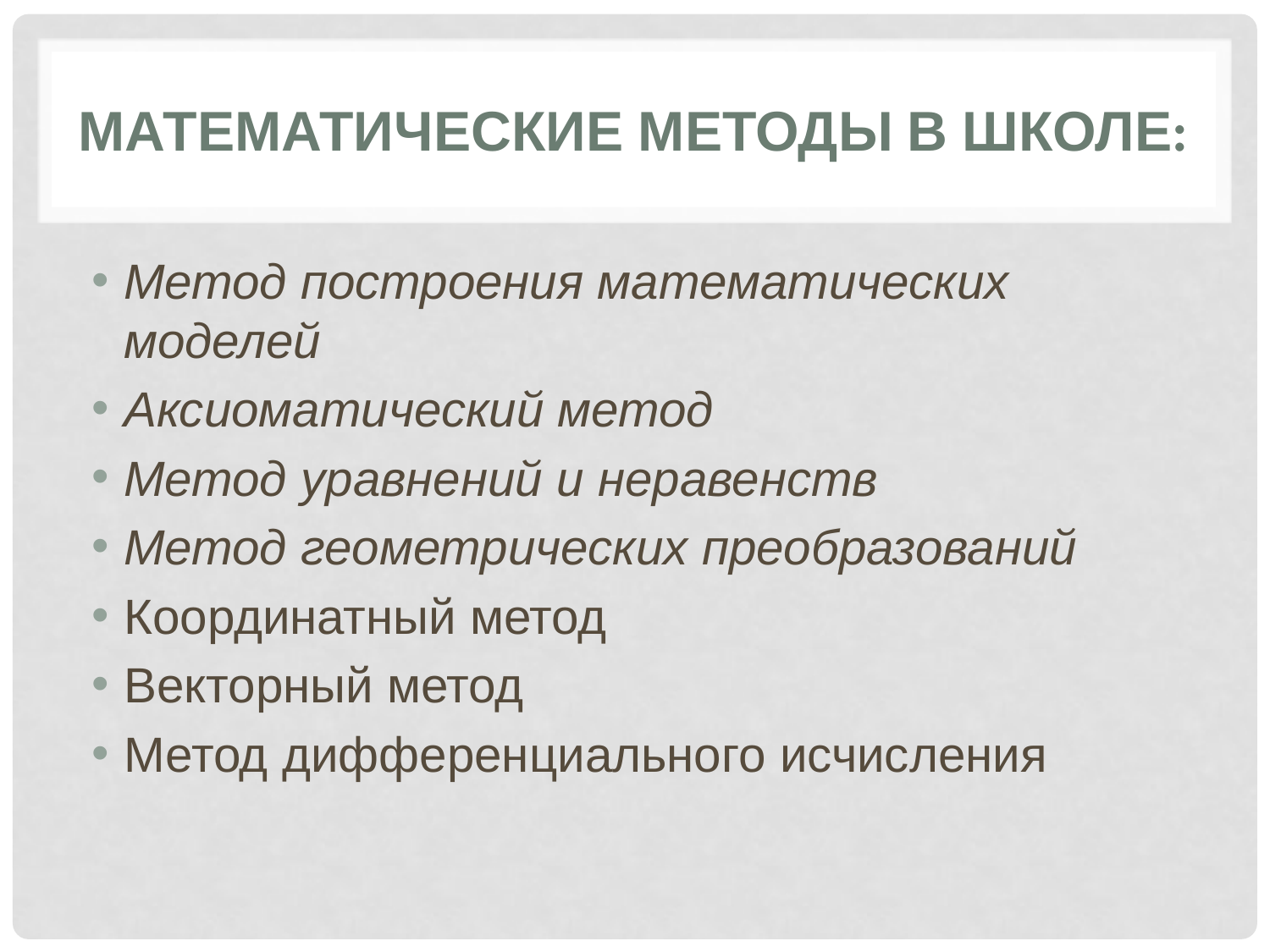

# Математические методы в школе:
Метод построения математических моделей
Аксиоматический метод
Метод уравнений и неравенств
Метод геометрических преобразований
Координатный метод
Векторный метод
Метод дифференциального исчисления